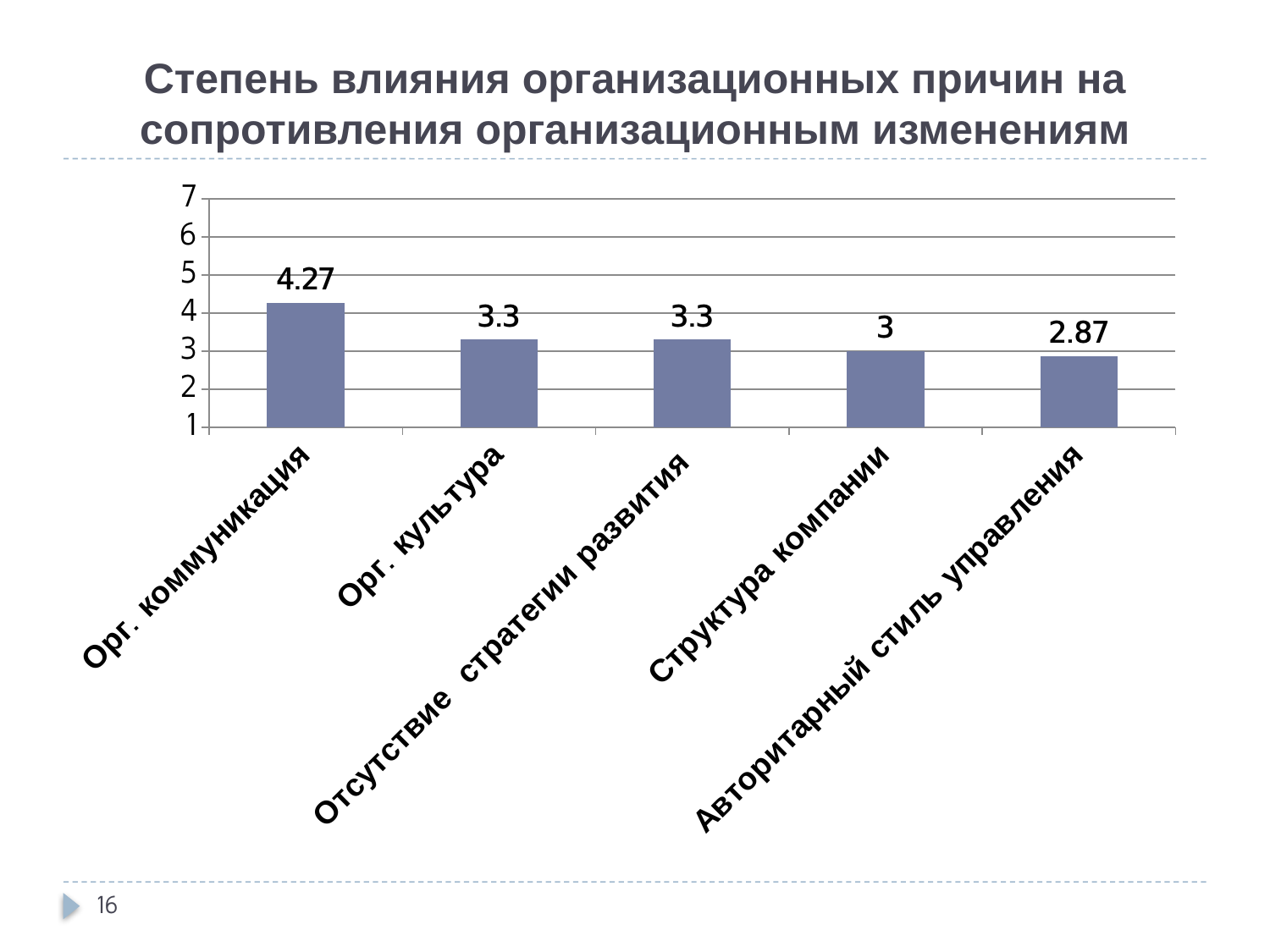

# Степень влияния организационных причин на сопротивления организационным изменениям

### Chart

| Category | Ряд 1 |
|---|---|
| Орг. коммуникация | 4.27 |
| Орг. культура | 3.3 |
| Отсутствие  стратегии развития  | 3.3 |
| Структура компании | 3.0 |
| Авторитарный стиль управления | 2.8699999999999997 |
16